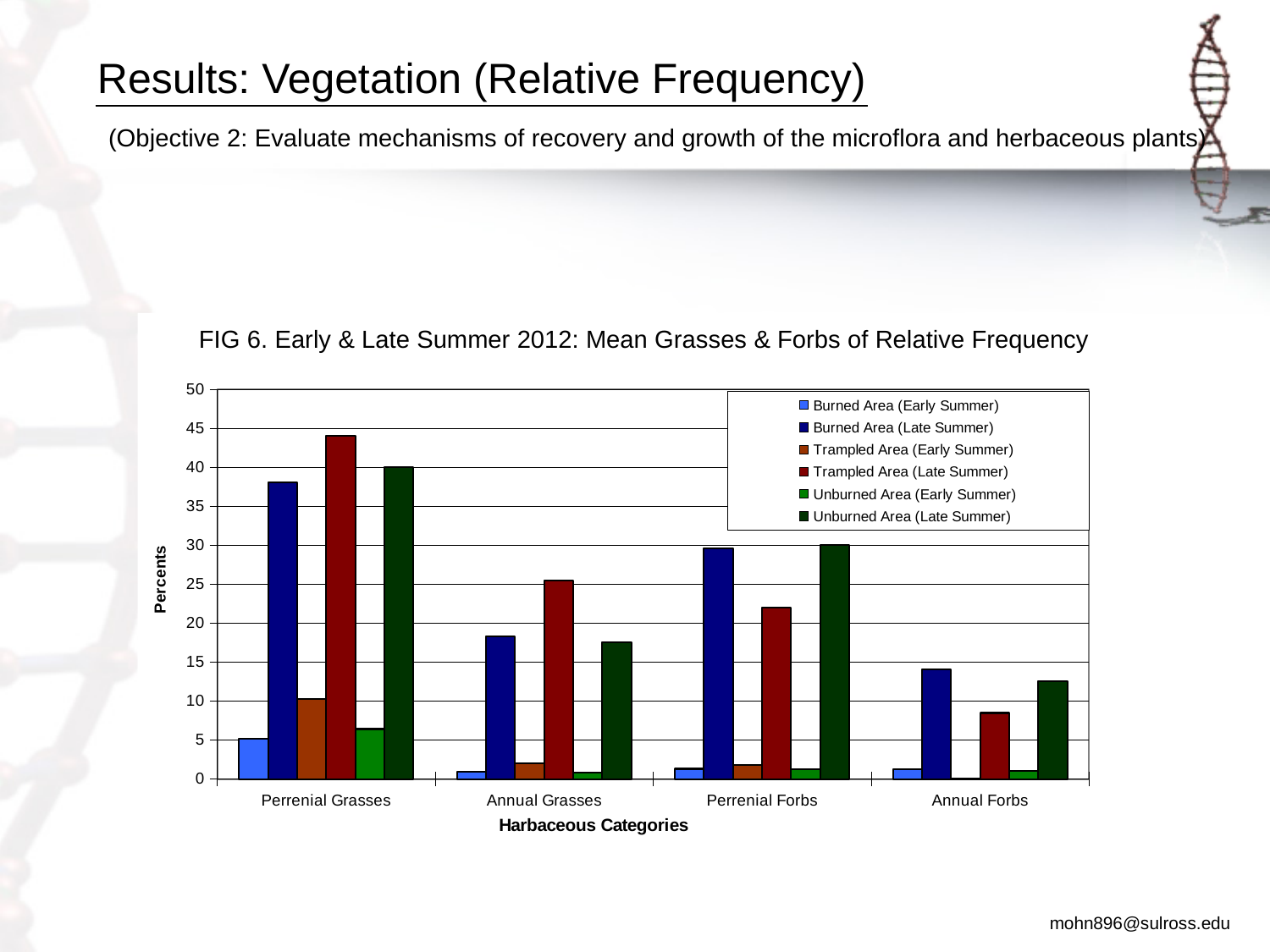

# Results: Vegetation (Relative Frequency)
(Objective 2: Evaluate mechanisms of recovery and growth of the microflora and herbaceous plants)

### Chart

| Category |  |  |  |  |  |  |
|---|---|---|---|---|---|---|
| Perrenial Grasses | 5.1969696969697 | 38.02816901408451 | 10.272727272727273 | 44.06779661016949 | 6.409090909090909 | 40.0 |
| Annual Grasses | 0.9242424242424242 | 18.309859154929576 | 1.9696969696969697 | 25.423728813559322 | 0.7727272727272727 | 17.5 |
| Perrenial Forbs | 1.303030303030303 | 29.577464788732392 | 1.8333333333333333 | 22.033898305084744 | 1.2121212121212122 | 30.0 |
| Annual Forbs | 1.2121212121212122 | 14.084507042253522 | 0.07575757575757576 | 8.474576271186441 | 0.9848484848484849 | 12.5 |
FIG 6. Early & Late Summer 2012: Mean Grasses & Forbs of Relative Frequency
mohn896@sulross.edu